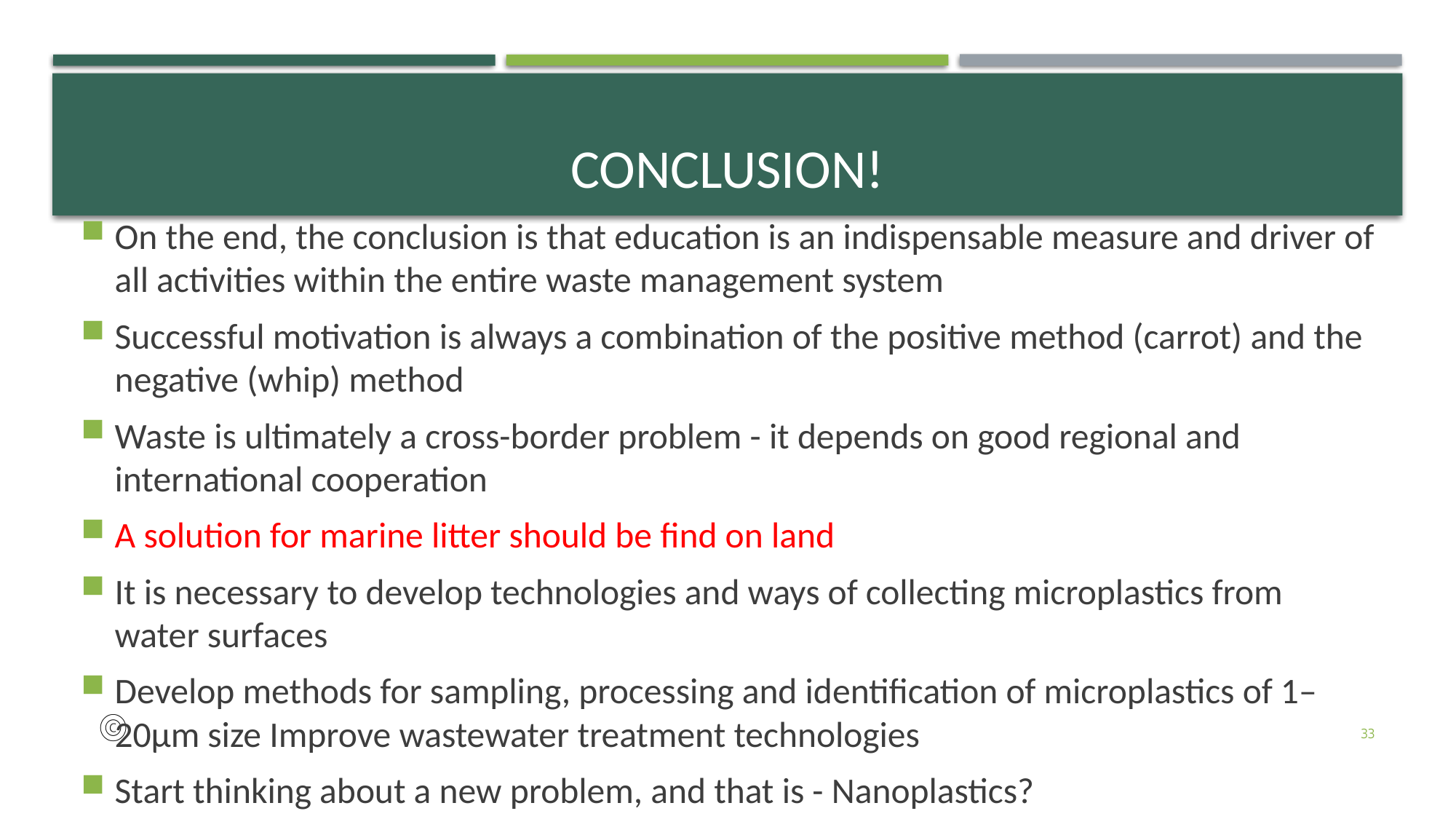

# Conclusion!
On the end, the conclusion is that education is an indispensable measure and driver of all activities within the entire waste management system
Successful motivation is always a combination of the positive method (carrot) and the negative (whip) method
Waste is ultimately a cross-border problem - it depends on good regional and international cooperation
A solution for marine litter should be find on land
It is necessary to develop technologies and ways of collecting microplastics from water surfaces
Develop methods for sampling, processing and identification of microplastics of 1–20μm size Improve wastewater treatment technologies
Start thinking about a new problem, and that is - Nanoplastics?
33